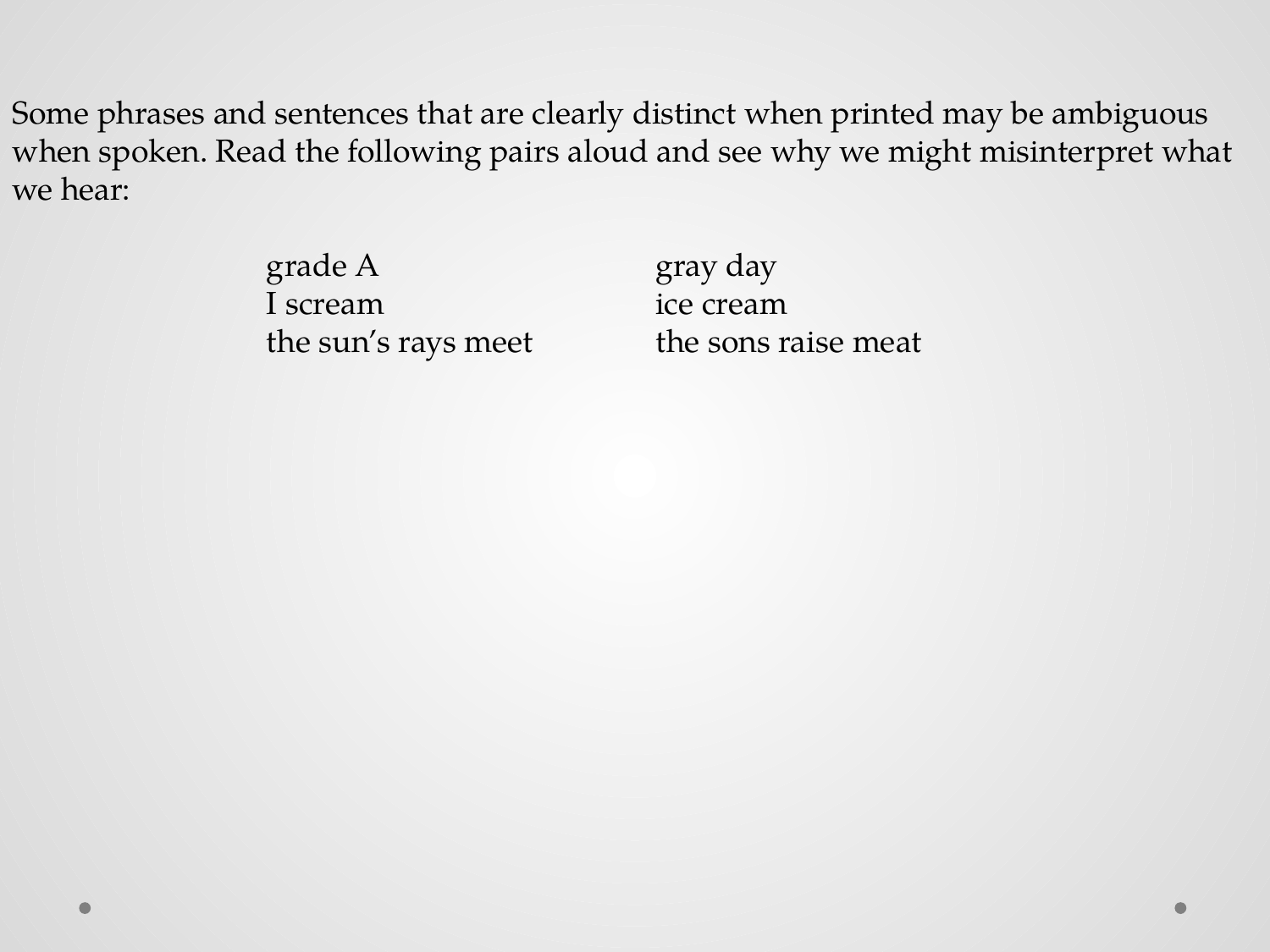

Some phrases and sentences that are clearly distinct when printed may be ambiguous when spoken. Read the following pairs aloud and see why we might misinterpret what we hear:

		grade A			 gray day
		I scream 			 ice cream
		the sun’s rays meet 	 the sons raise meat